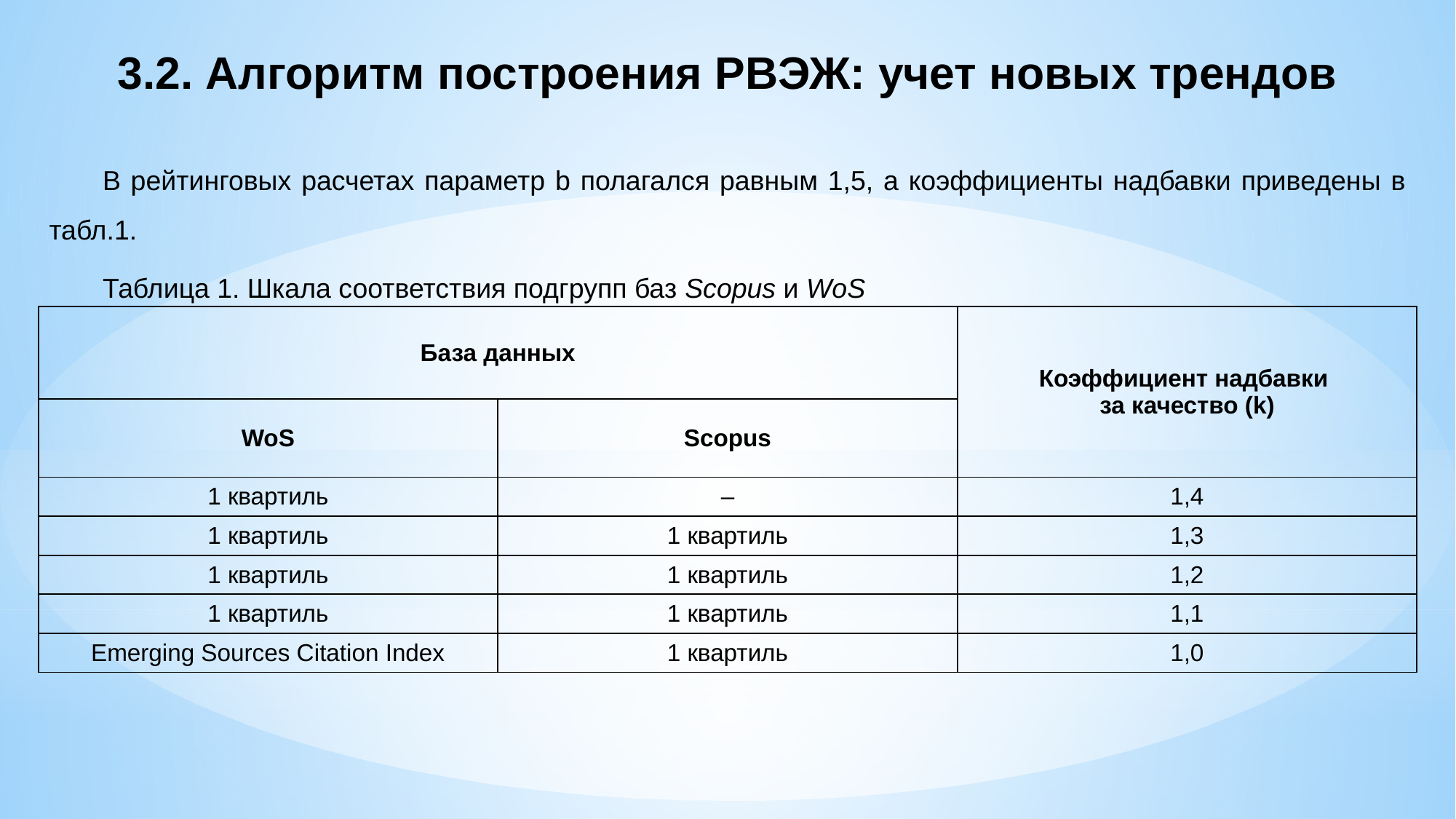

3.2. Алгоритм построения РВЭЖ: учет новых трендов
В рейтинговых расчетах параметр b полагался равным 1,5, а коэффициенты надбавки приведены в табл.1.
Таблица 1. Шкала соответствия подгрупп баз Scopus и WoS
| База данных |  | Коэффициент надбавки за качество (k) |
| --- | --- | --- |
| WoS | Scopus |  |
| 1 квартиль | – | 1,4 |
| 1 квартиль | 1 квартиль | 1,3 |
| 1 квартиль | 1 квартиль | 1,2 |
| 1 квартиль | 1 квартиль | 1,1 |
| Emerging Sources Citation Index | 1 квартиль | 1,0 |